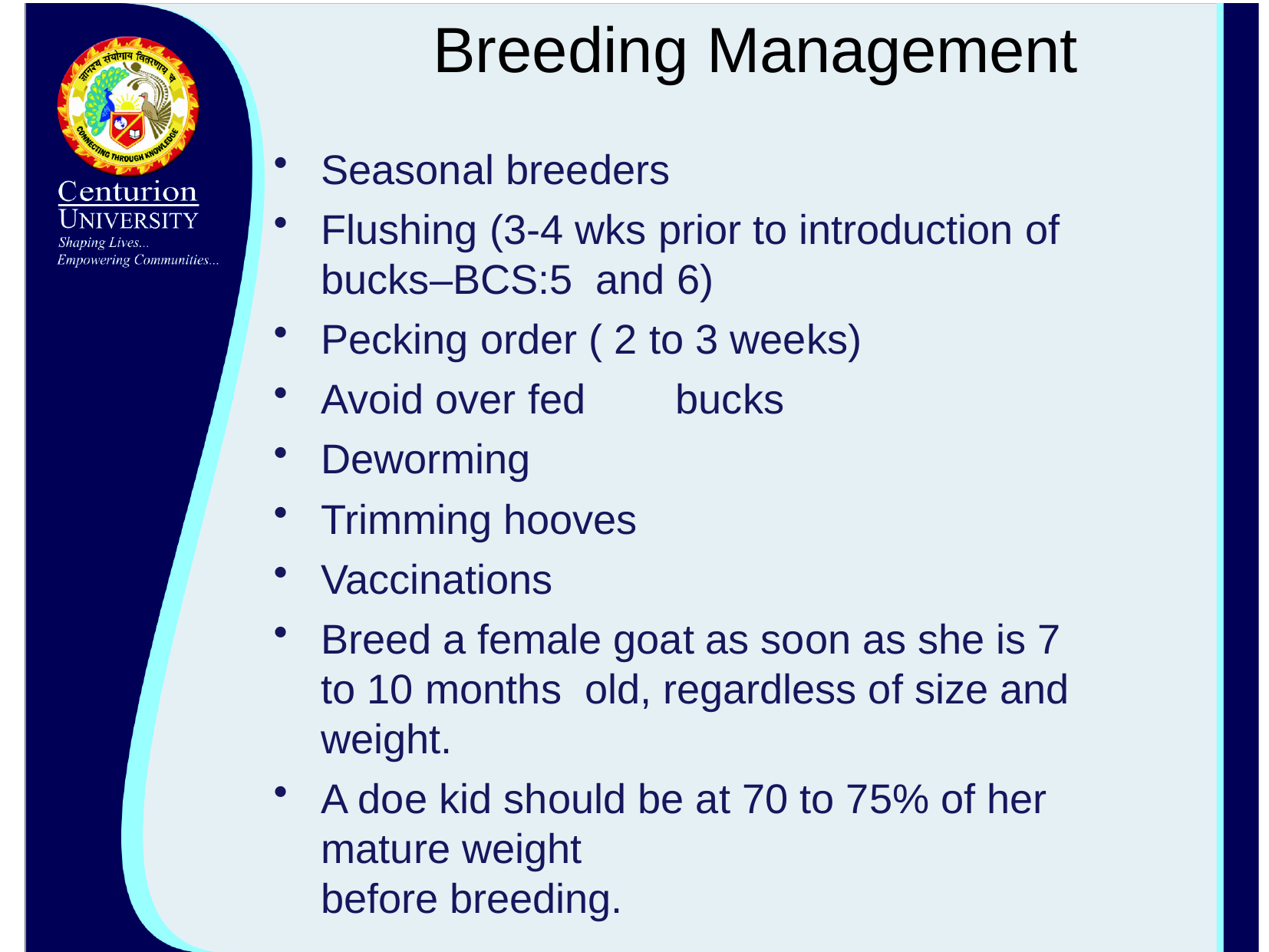

# Breeding Management
Seasonal breeders
Flushing (3-4 wks prior to introduction of bucks–BCS:5  and 6)
Pecking order ( 2 to 3 weeks)
Avoid over fed	bucks
Deworming
Trimming hooves
Vaccinations
Breed a female goat as soon as she is 7 to 10 months  old, regardless of size and weight.
A doe kid should be at 70 to 75% of her mature weight
before breeding.